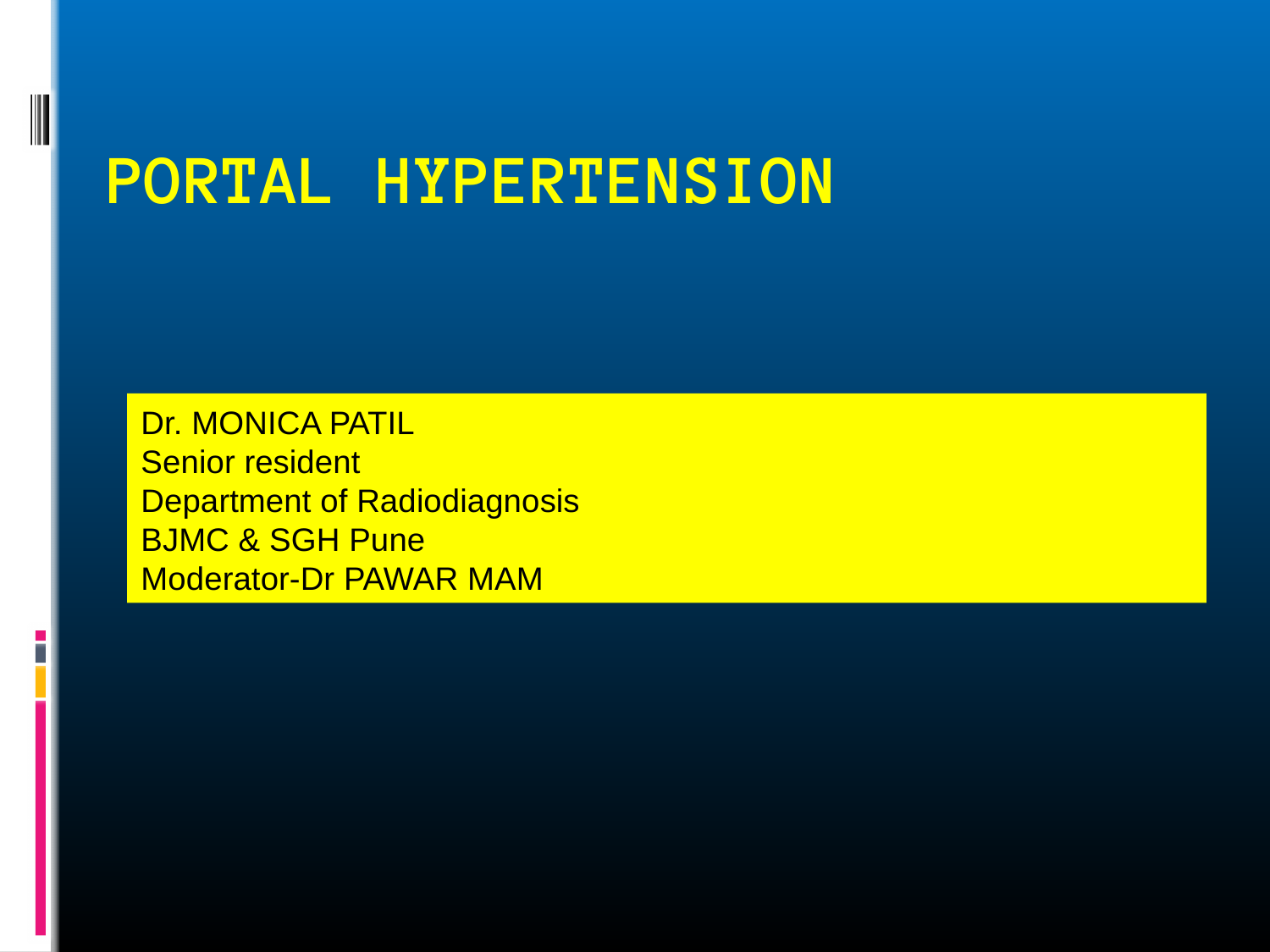

# PORTAL HYPERTENSION
Dr. MONICA PATIL
Senior resident
Department of Radiodiagnosis
BJMC & SGH Pune
Moderator-Dr PAWAR MAM